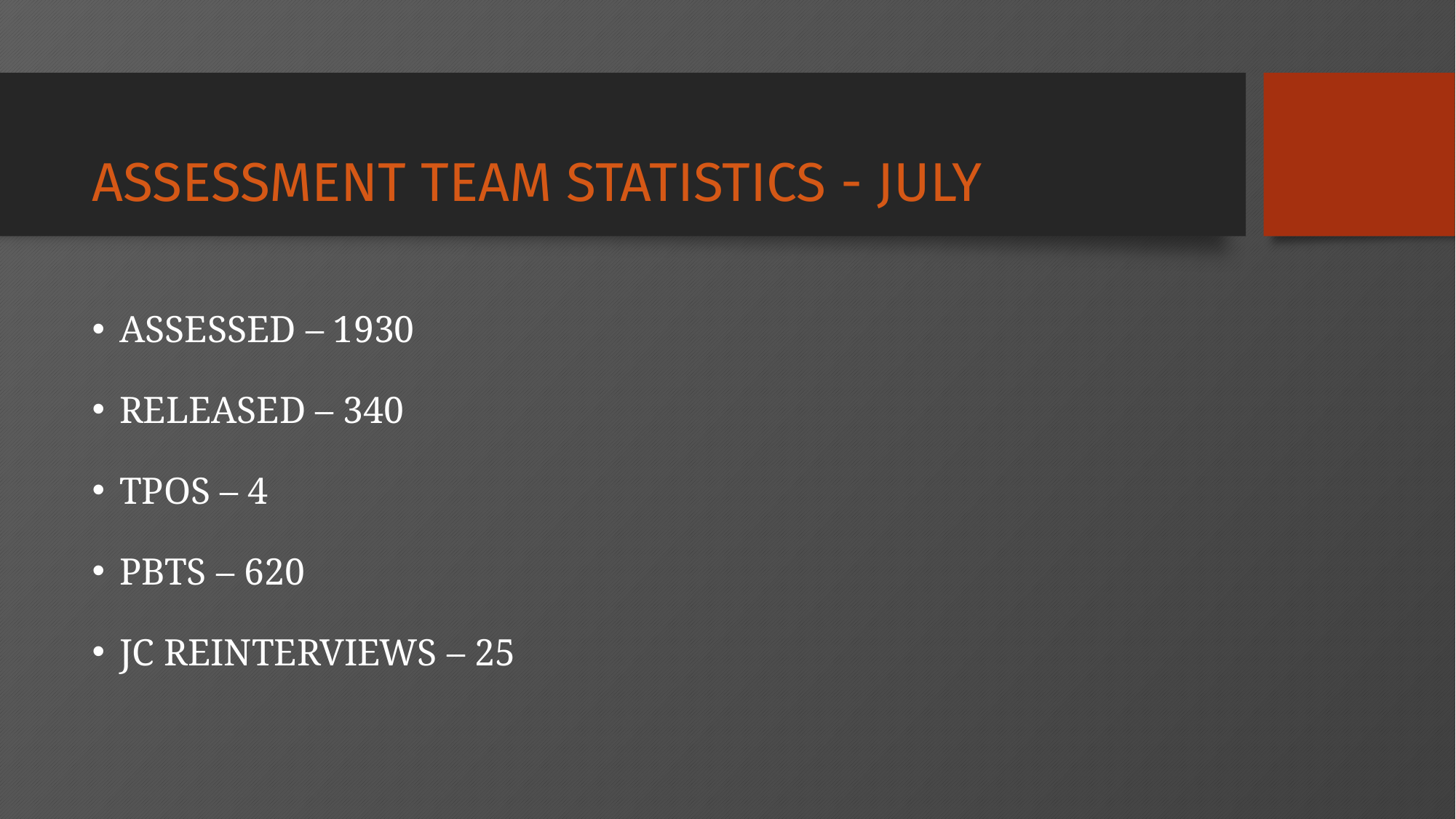

# Assessment Team Statistics - July
Assessed – 1930
Released – 340
TPOs – 4
PBTs – 620
JC Reinterviews – 25